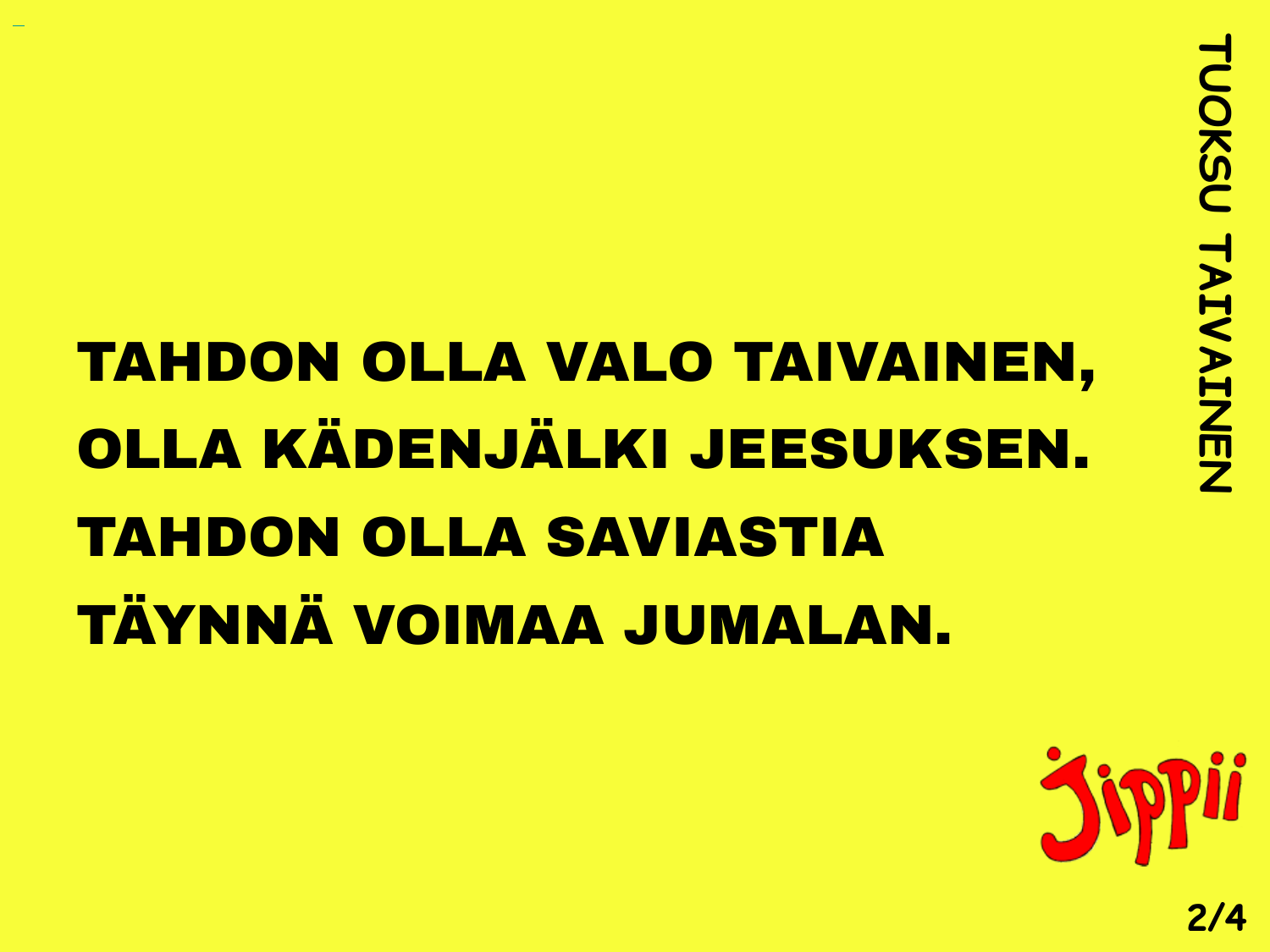

TAHDON OLLA VALO TAIVAINEN,
OLLA KÄDENJÄLKI JEESUKSEN.
TAHDON OLLA SAVIASTIA
TÄYNNÄ VOIMAA JUMALAN.
TUOKSU TAIVAINEN
2/4